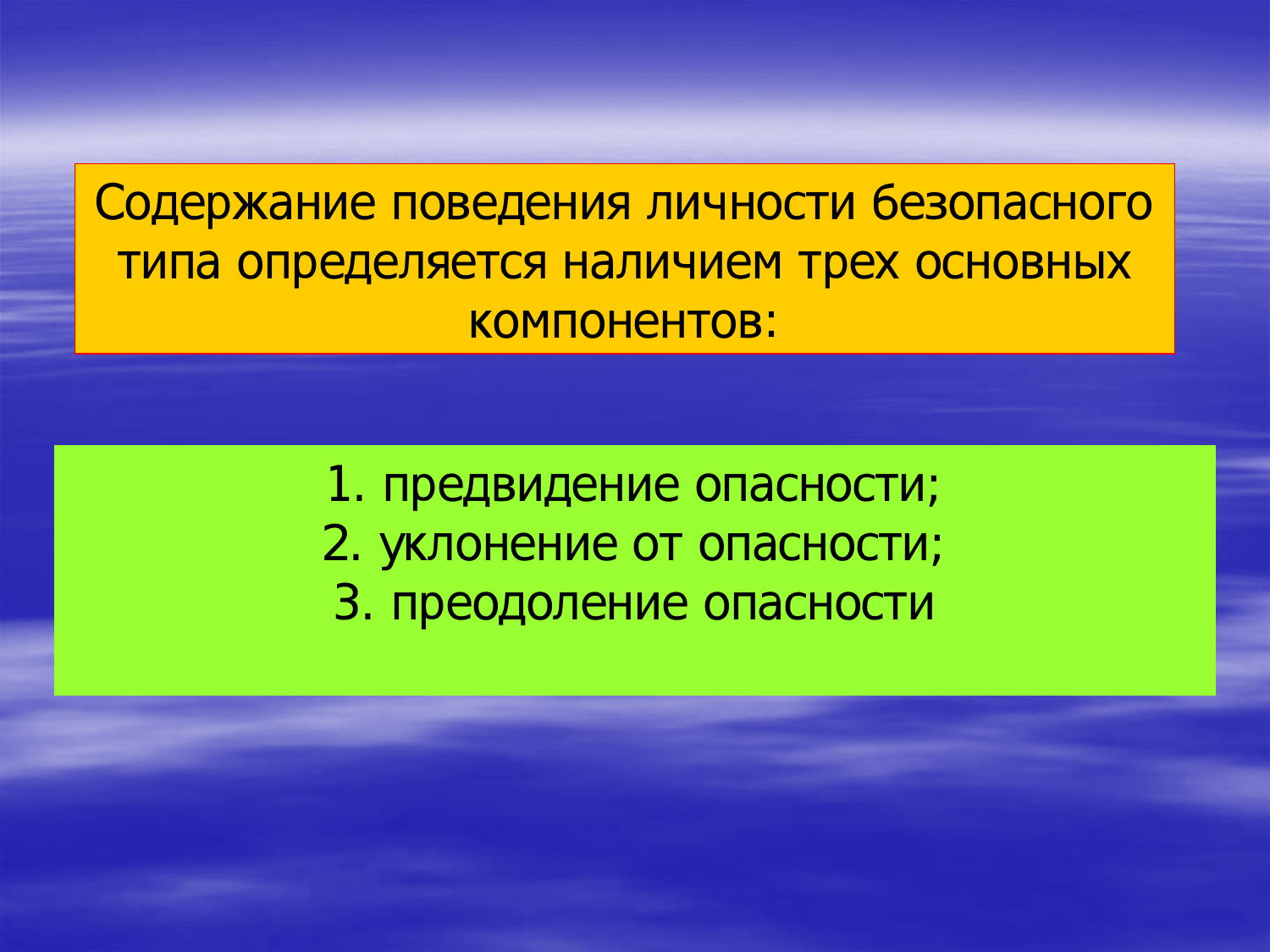

Содержание поведения личности безопасного типа определяется наличием трех основных компонентов:
1. предвидение опасности;
2. уклонение от опасности;
3. преодоление опасности